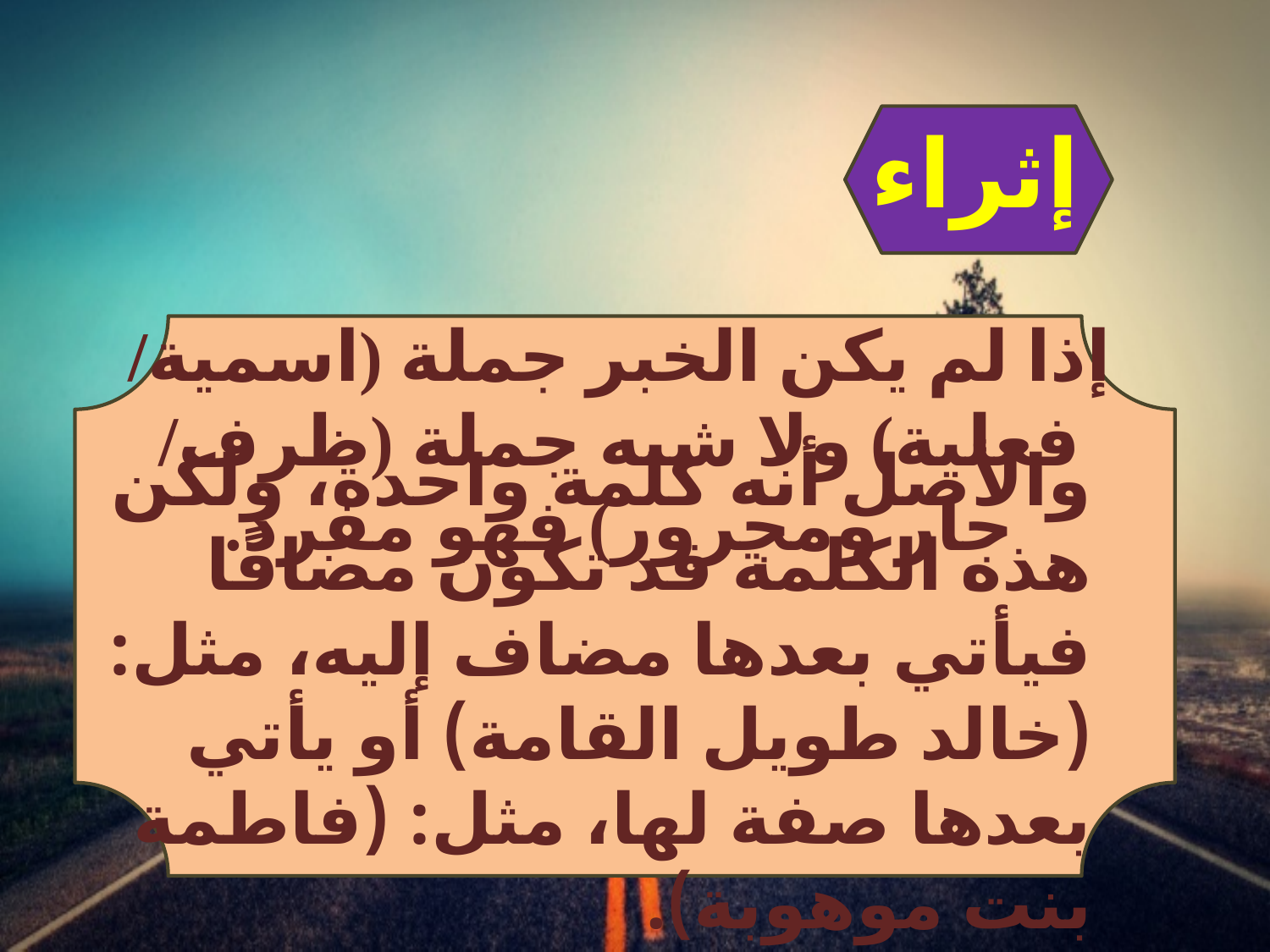

إثراء

إذا لم يكن الخبر جملة (اسمية/ فعلية) ولا شبه جملة (ظرف/ جار ومجرور) فهو مفرد.
والأصل أنه كلمة واحدة، ولكن هذه الكلمة قد تكون مضافًا فيأتي بعدها مضاف إليه، مثل: (خالد طويل القامة) أو يأتي بعدها صفة لها، مثل: (فاطمة بنت موهوبة).